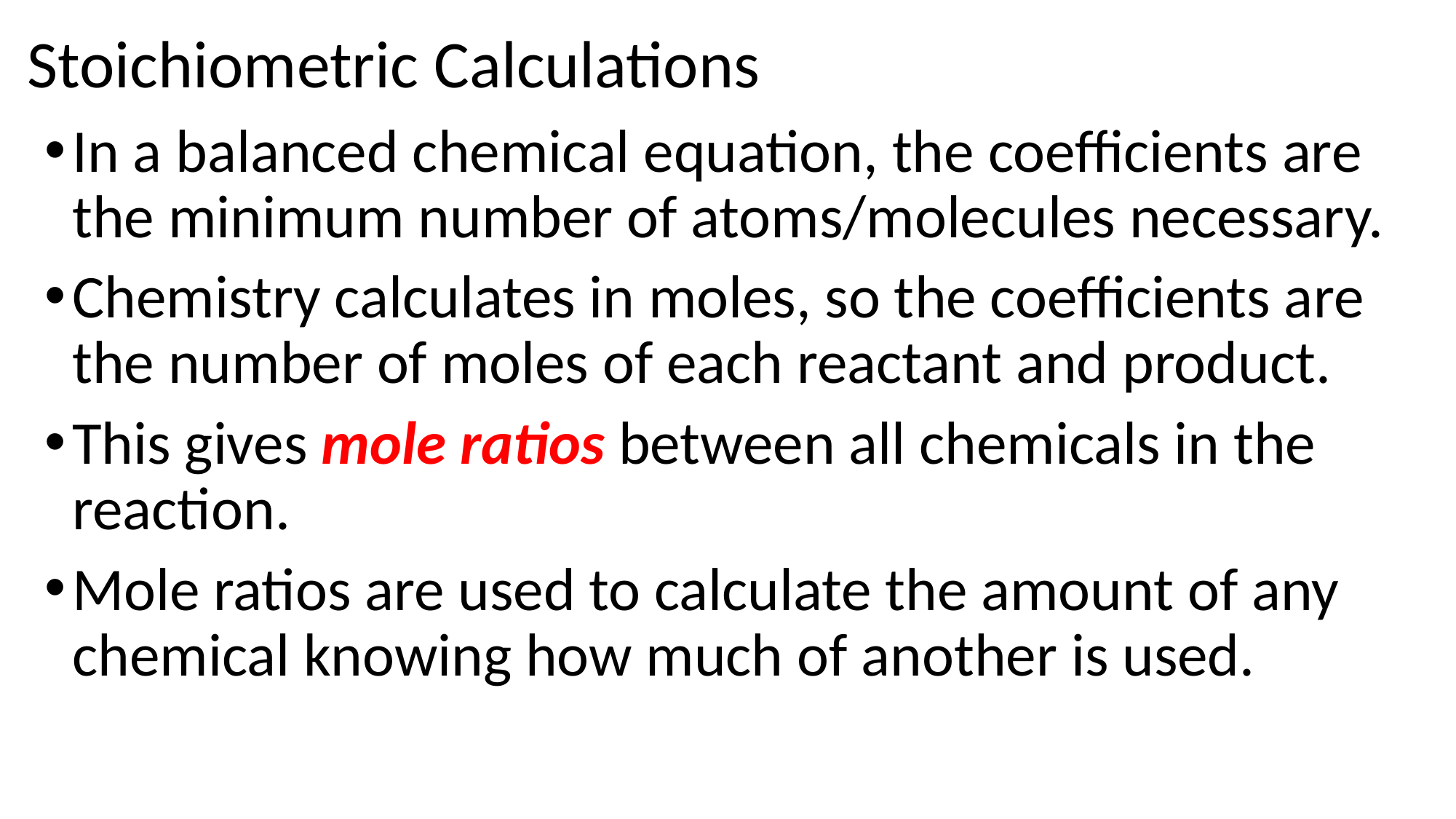

# Stoichiometric Calculations
In a balanced chemical equation, the coefficients are the minimum number of atoms/molecules necessary.
Chemistry calculates in moles, so the coefficients are the number of moles of each reactant and product.
This gives mole ratios between all chemicals in the reaction.
Mole ratios are used to calculate the amount of any chemical knowing how much of another is used.